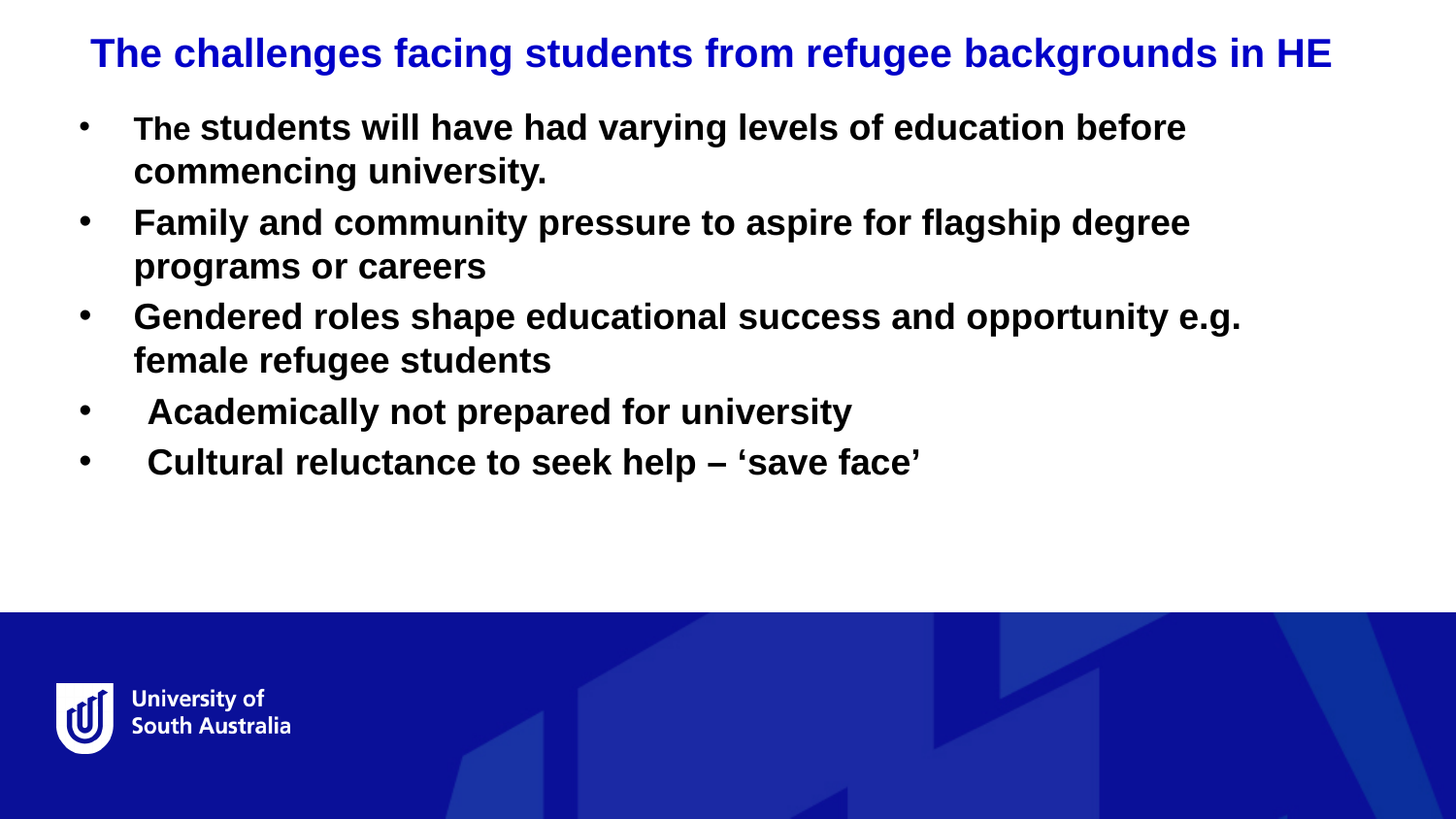

The challenges facing students from refugee backgrounds in HE
The students will have had varying levels of education before commencing university.
Family and community pressure to aspire for flagship degree programs or careers
Gendered roles shape educational success and opportunity e.g. female refugee students
    Academically not prepared for university
    Cultural reluctance to seek help – ‘save face’